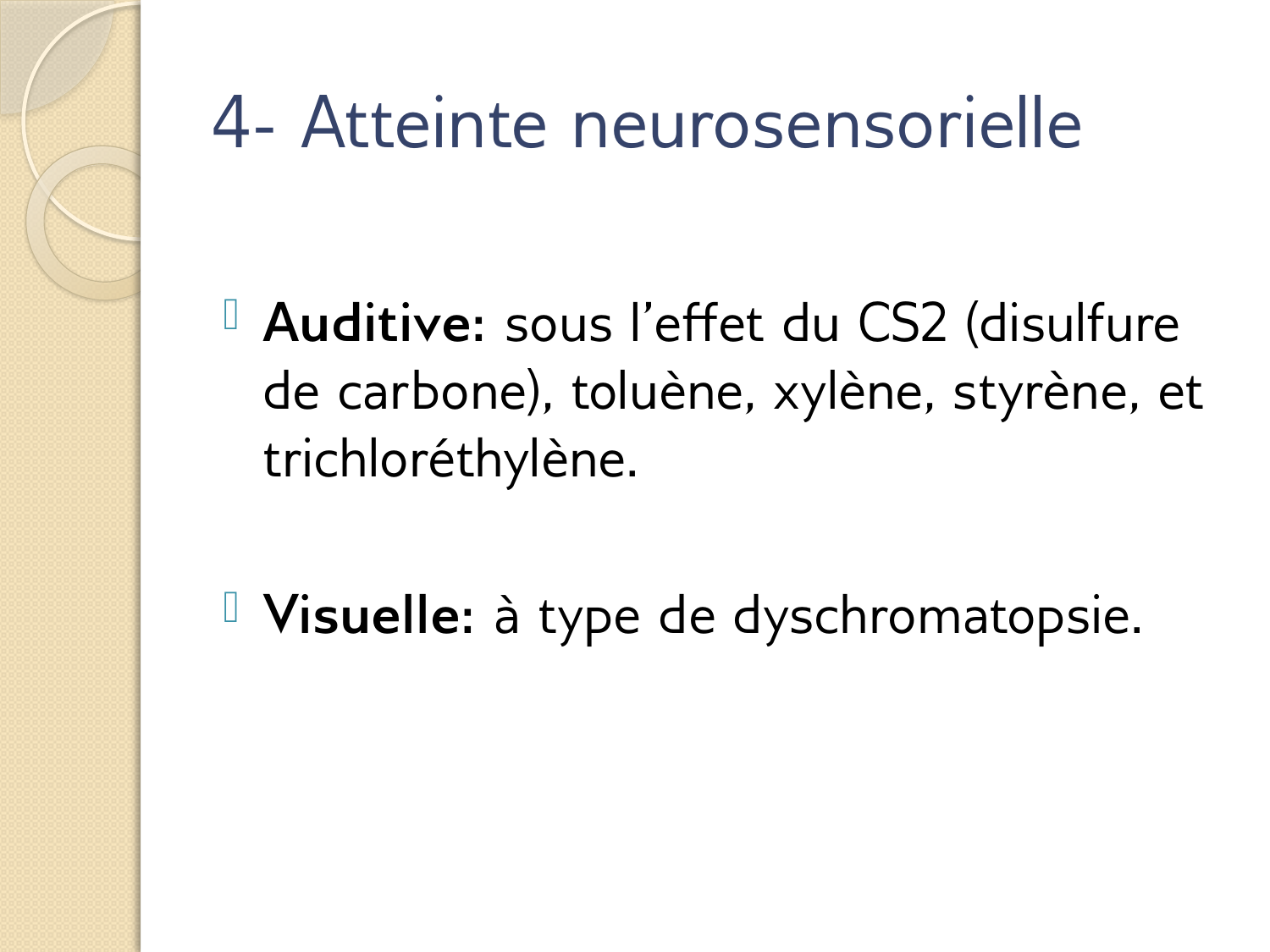

# 4- Atteinte neurosensorielle

Auditive: sous l’effet du CS2 (disulfure de carbone), toluène, xylène, styrène, et trichloréthylène.

Visuelle: à type de dyschromatopsie.